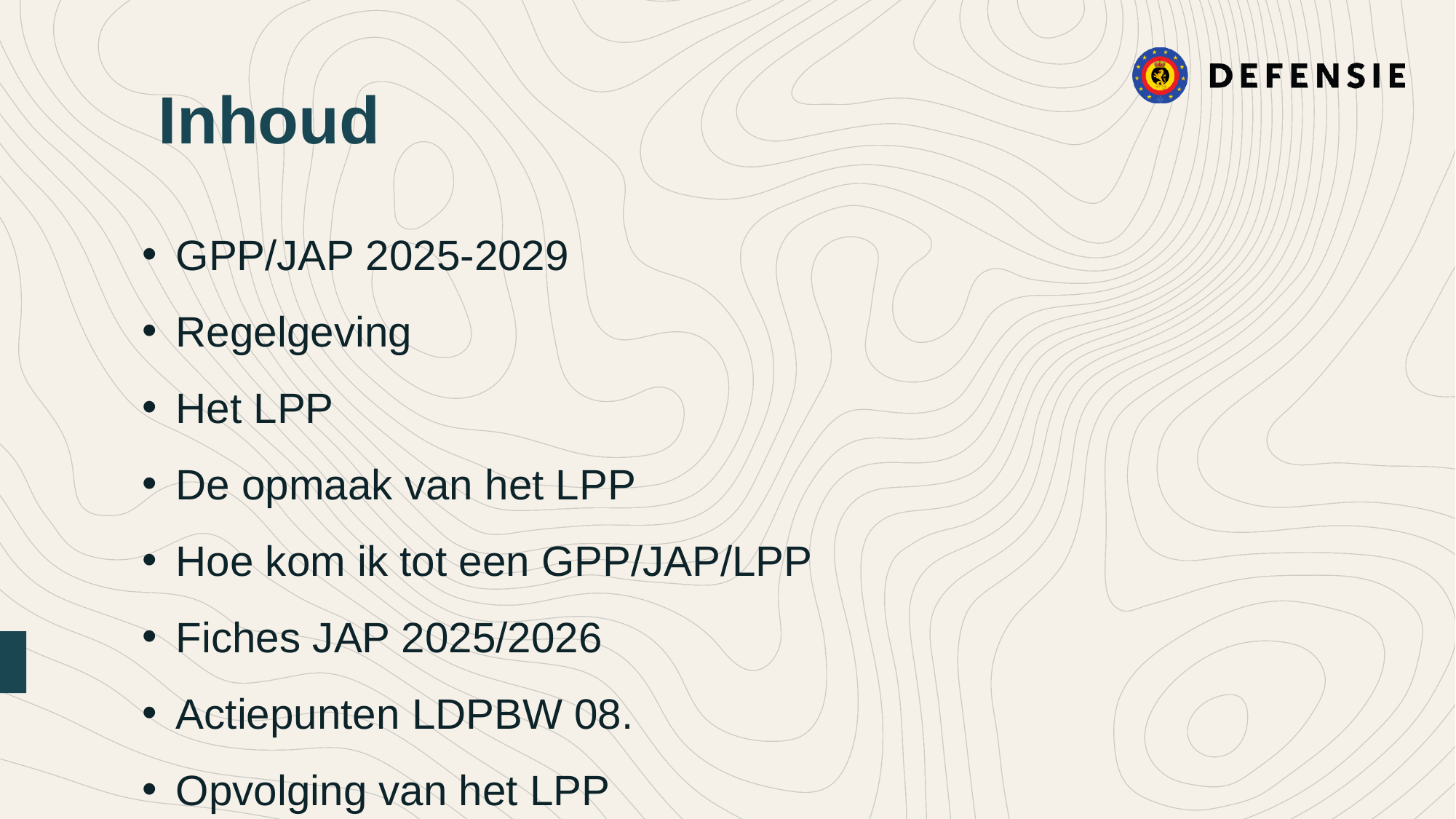

Inhoud
GPP/JAP 2025-2029
Regelgeving
Het LPP
De opmaak van het LPP
Hoe kom ik tot een GPP/JAP/LPP
Fiches JAP 2025/2026
Actiepunten LDPBW 08.
Opvolging van het LPP